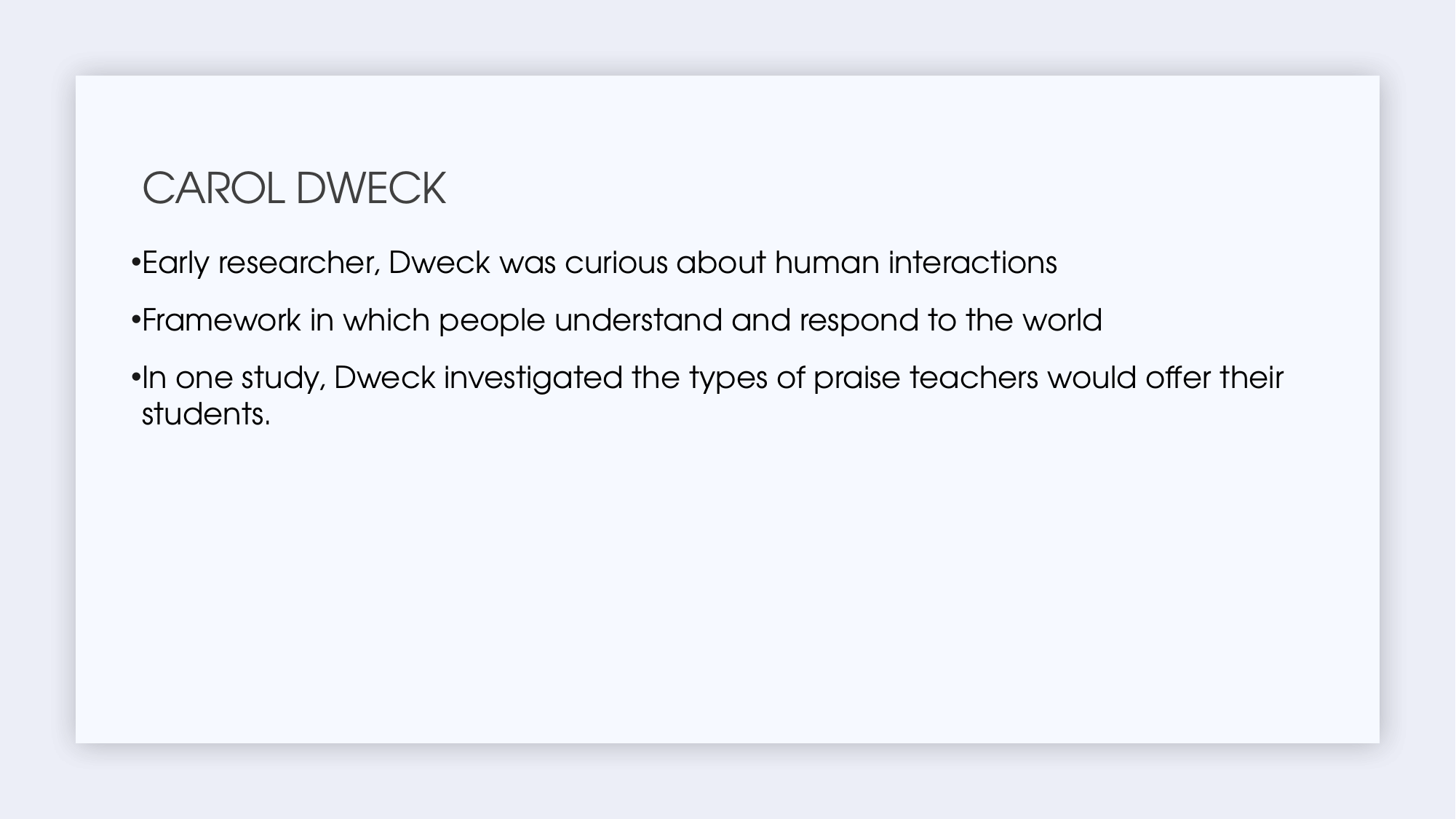

# Carol Dweck
Early researcher, Dweck was curious about human interactions
Framework in which people understand and respond to the world
In one study, Dweck investigated the types of praise teachers would offer their students.